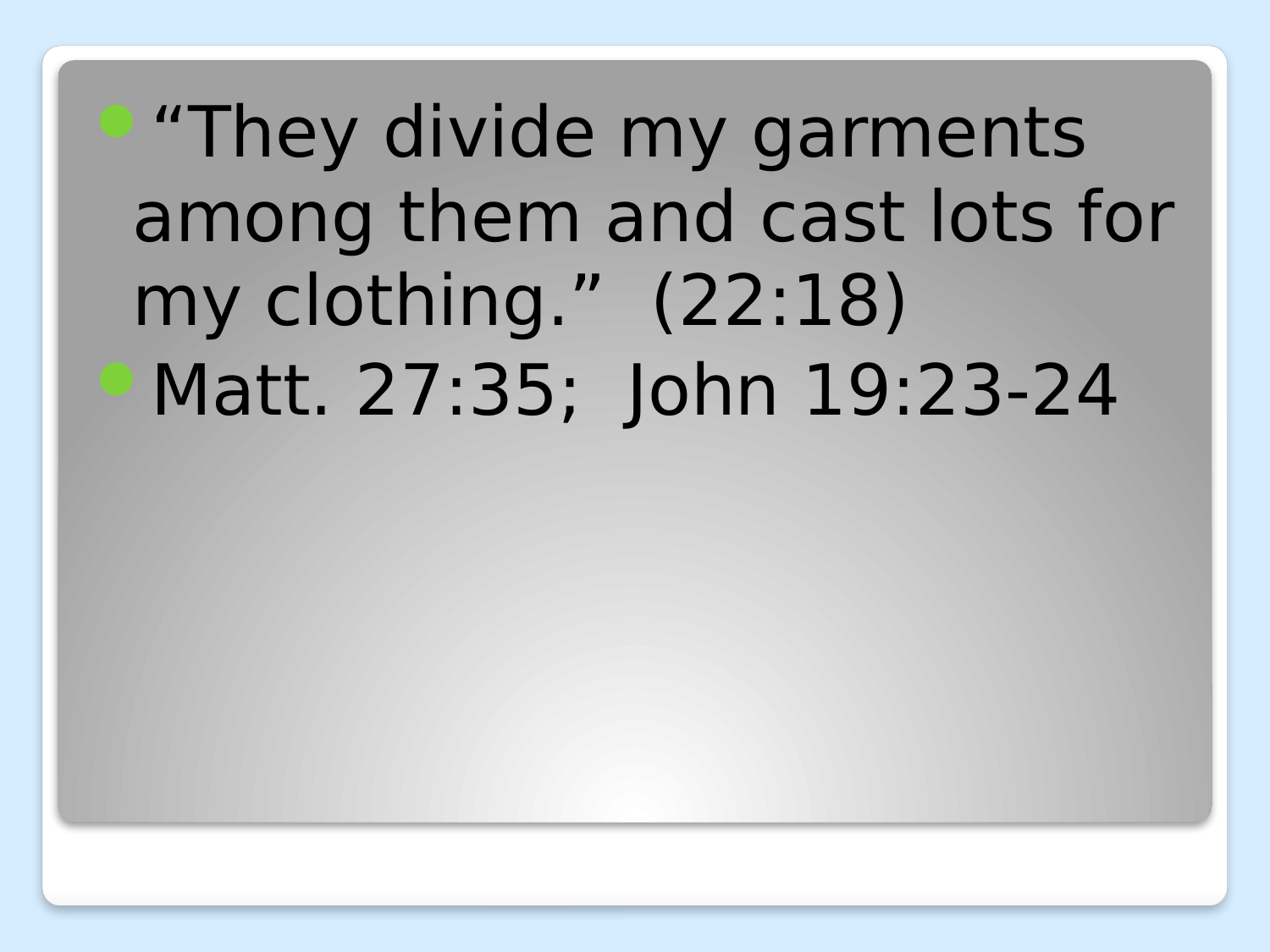

“They divide my garments among them and cast lots for my clothing.”  (22:18)
Matt. 27:35;  John 19:23-24
#